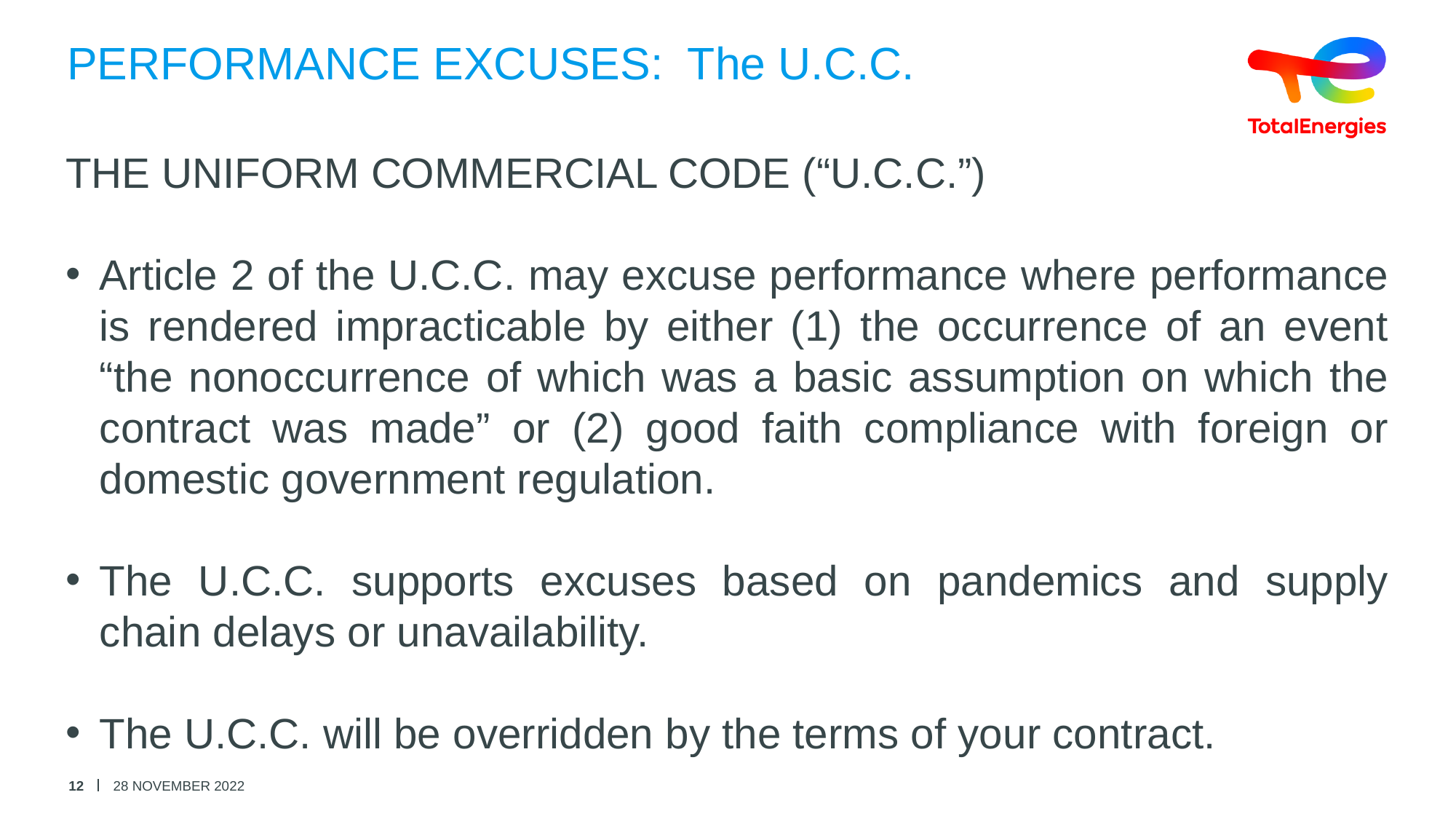

# PERFORMANCE EXCUSES:  The U.C.C.
THE UNIFORM COMMERCIAL CODE (“U.C.C.”)

Article 2 of the U.C.C. may excuse performance where performance is rendered impracticable by either (1) the occurrence of an event “the nonoccurrence of which was a basic assumption on which the contract was made” or (2) good faith compliance with foreign or domestic government regulation.

The U.C.C. supports excuses based on pandemics and supply chain delays or unavailability.

The U.C.C. will be overridden by the terms of your contract.
12
28 NOVEMBER 2022